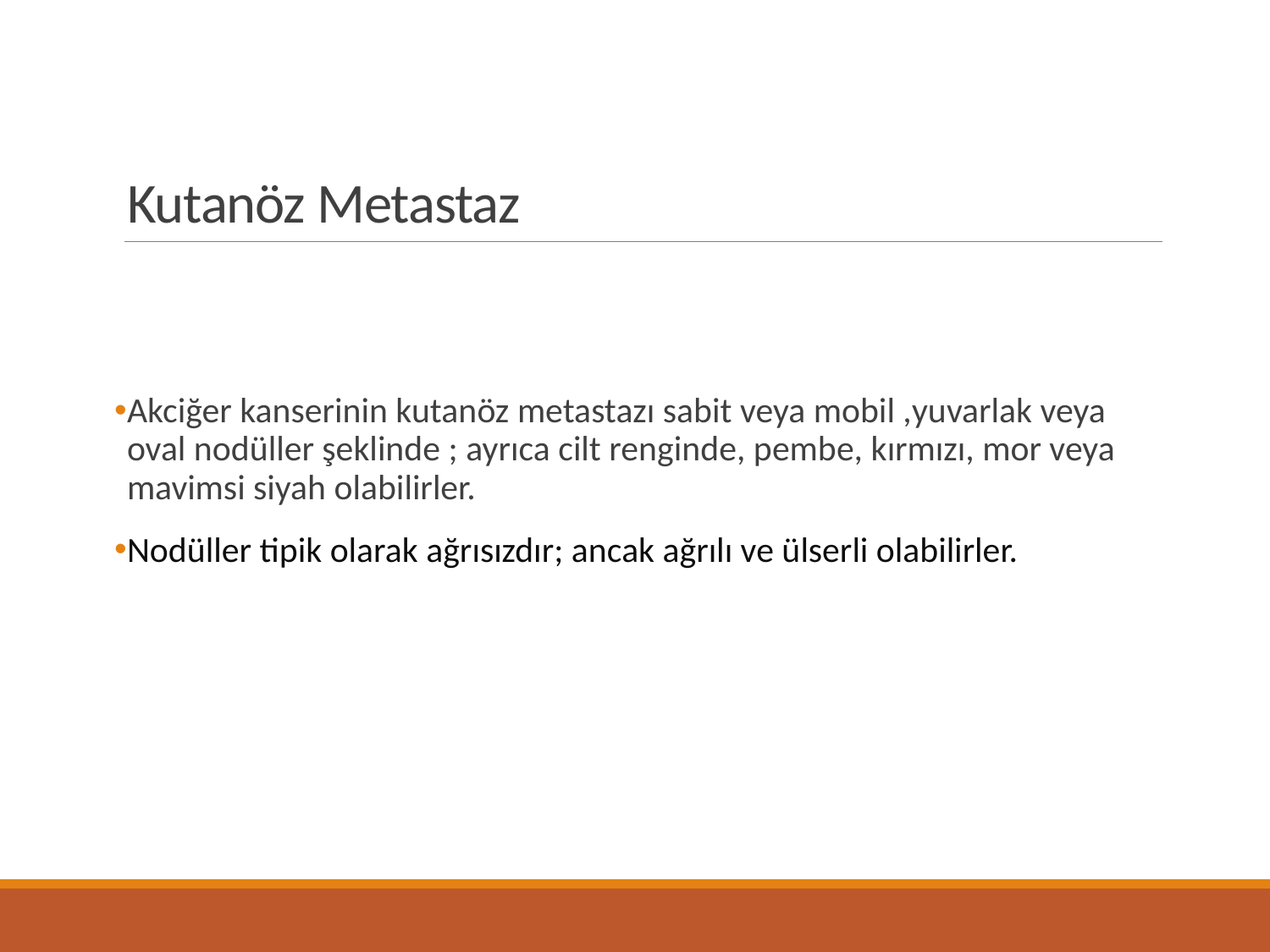

# Kutanöz Metastaz

Akciğer kanserinin kutanöz metastazı sabit veya mobil ,yuvarlak veya oval nodüller şeklinde ; ayrıca cilt renginde, pembe, kırmızı, mor veya mavimsi siyah olabilirler.
Nodüller tipik olarak ağrısızdır; ancak ağrılı ve ülserli olabilirler.